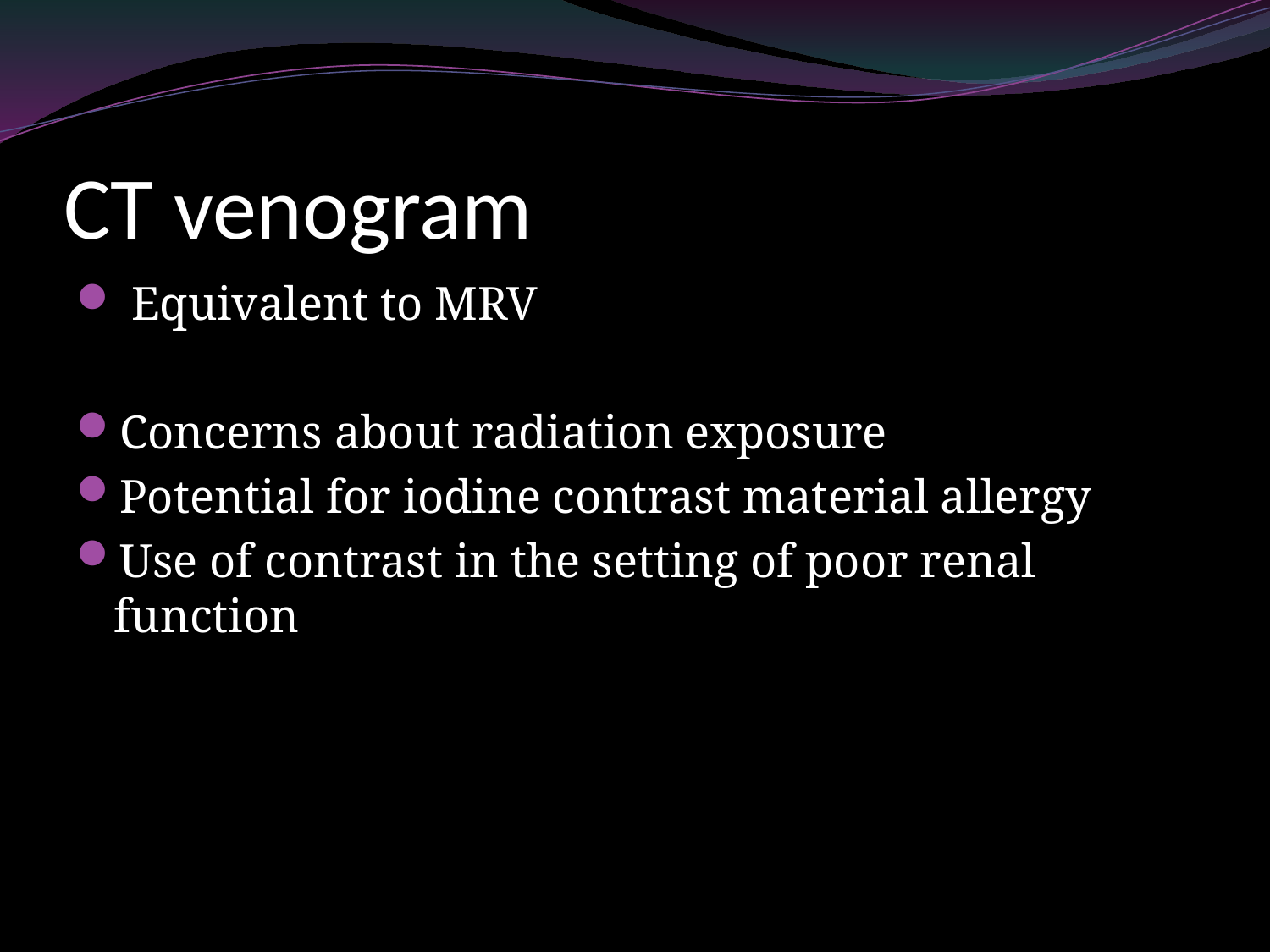

# CT venogram
 Equivalent to MRV

Concerns about radiation exposure
Potential for iodine contrast material allergy
Use of contrast in the setting of poor renal function